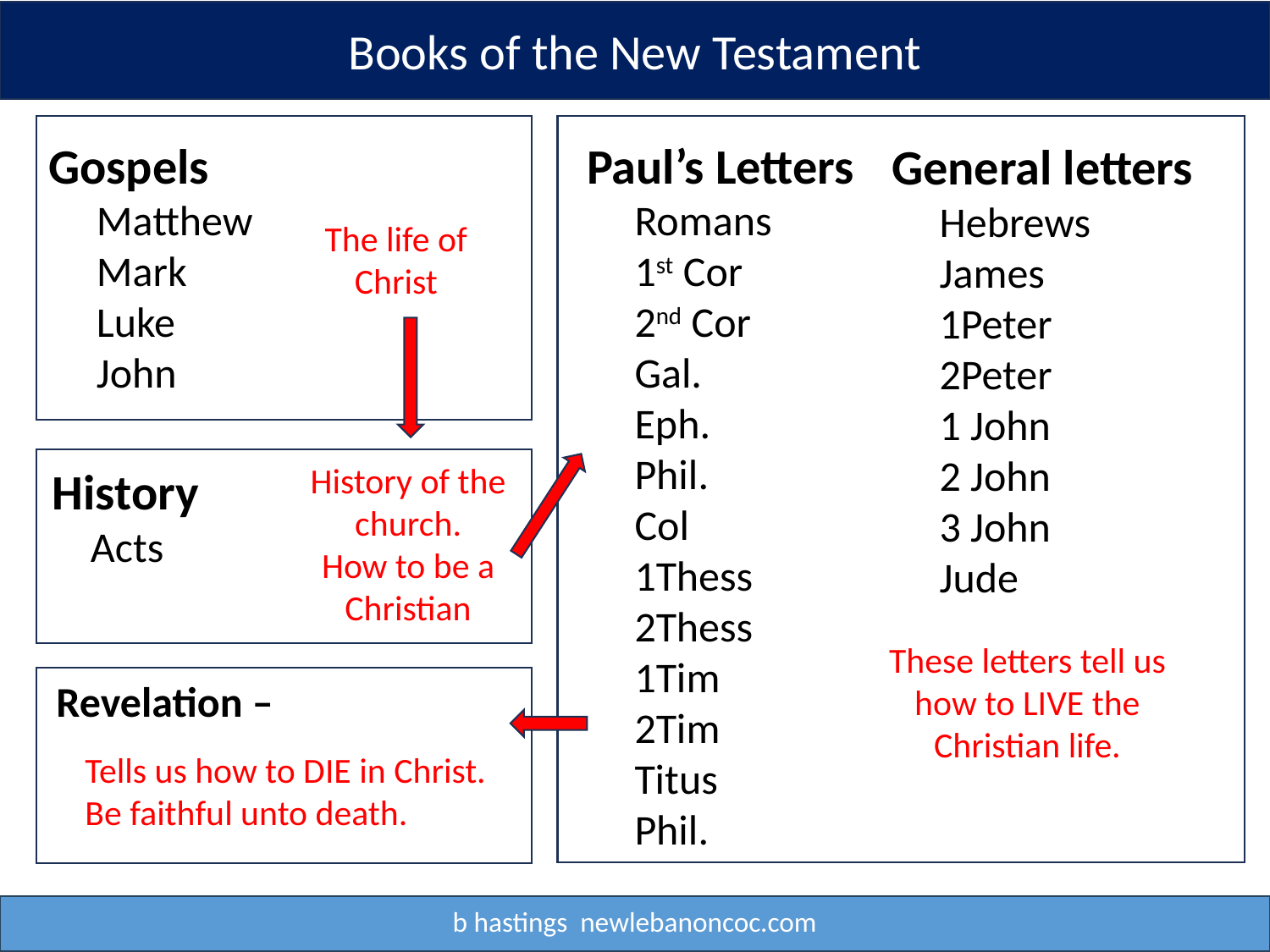

Title

Books of the New Testament

Gospels
     Matthew
     Mark
     Luke
     John
Paul’s Letters
     Romans
     1st Cor
     2nd Cor
     Gal.
     Eph.
     Phil.
     Col
     1Thess
     2Thess
     1Tim
     2Tim
     Titus
     Phil.
General letters
     Hebrews
     James
     1Peter
     2Peter
     1 John
     2 John
     3 John
     Jude
The life of Christ

History of the church.
How to be a Christian
History
    Acts
These letters tell us how to LIVE the Christian life.

Revelation –

Tells us how to DIE in Christ.
Be faithful unto death.
b hastings  newlebanoncoc.com

b hastings  newlebanoncoc.com